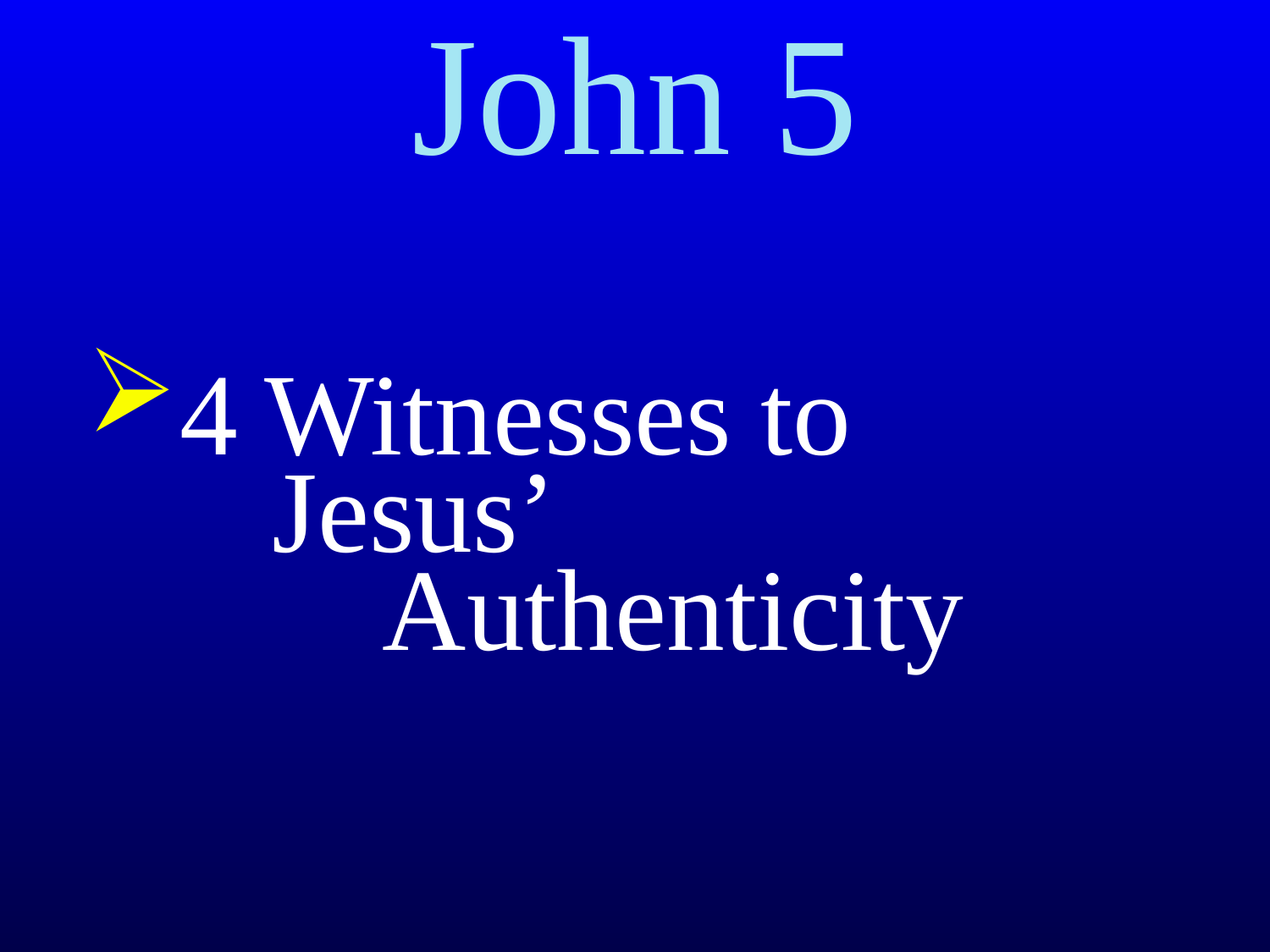

# John 5
4 Witnesses to
     Jesus’
         Authenticity